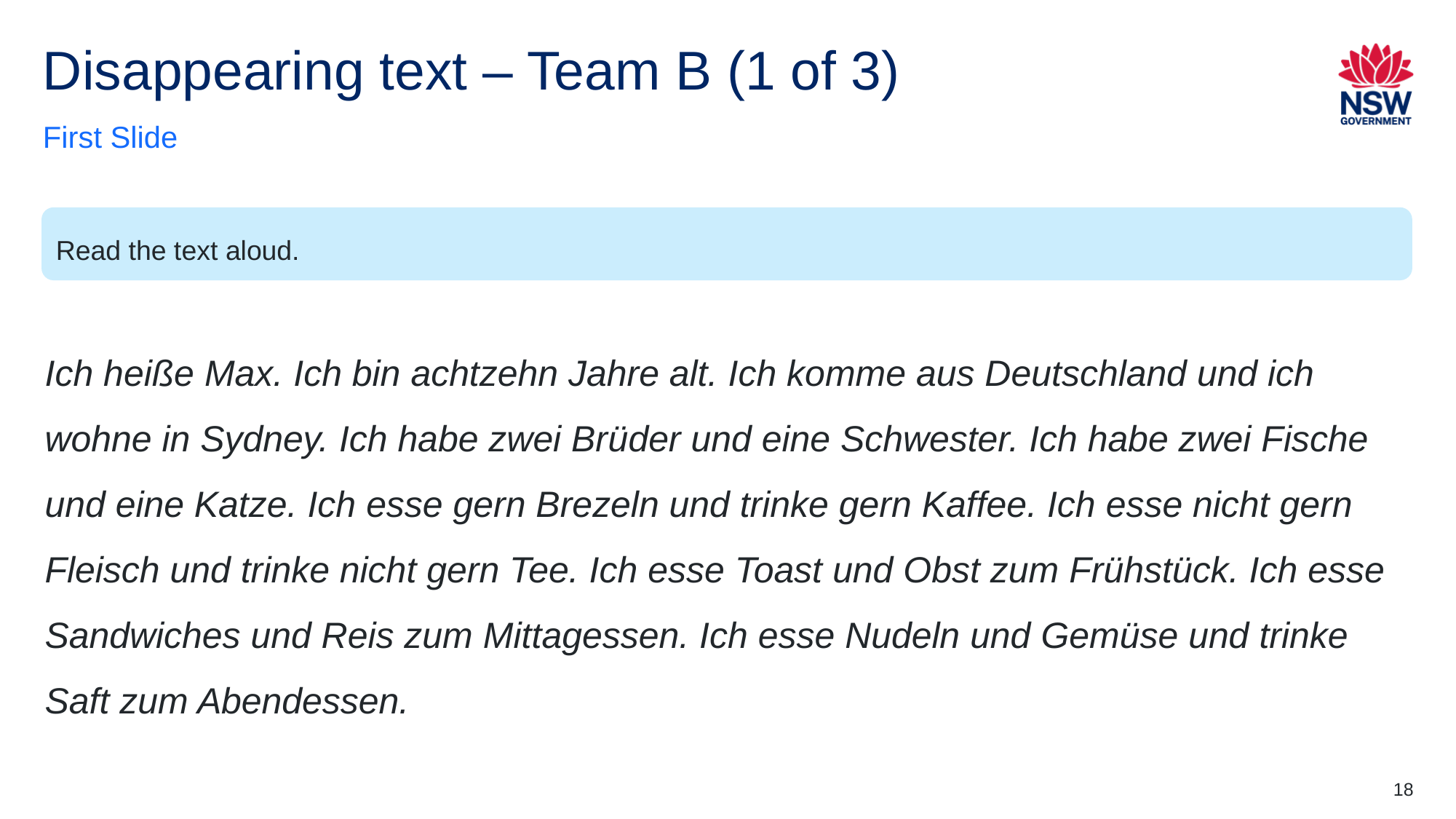

# Disappearing text – Team B (1 of 3)
First Slide
Read the text aloud.
Ich heiße Max. Ich bin achtzehn Jahre alt. Ich komme aus Deutschland und ich wohne in Sydney. Ich habe zwei Brüder und eine Schwester. Ich habe zwei Fische und eine Katze. Ich esse gern Brezeln und trinke gern Kaffee. Ich esse nicht gern Fleisch und trinke nicht gern Tee. Ich esse Toast und Obst zum Frühstück. Ich esse Sandwiches und Reis zum Mittagessen. Ich esse Nudeln und Gemüse und trinke Saft zum Abendessen.
18